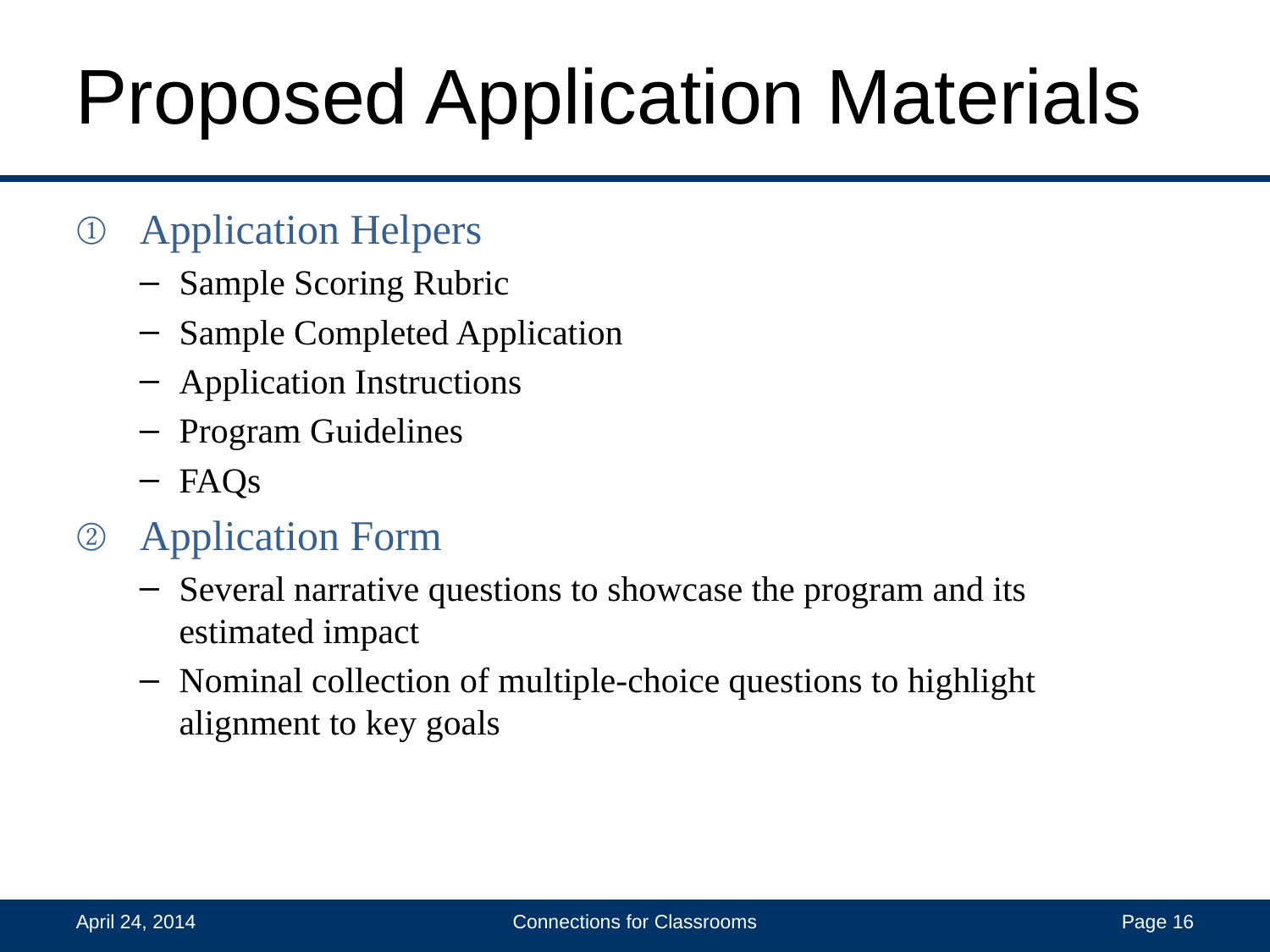

# Proposed Application Materials
Application Helpers
Sample Scoring Rubric
Sample Completed Application
Application Instructions
Program Guidelines
FAQs
Application Form
Several narrative questions to showcase the program and its estimated impact
Nominal collection of multiple-choice questions to highlight alignment to key goals
April 24, 2014
Connections for Classrooms
 Page 16